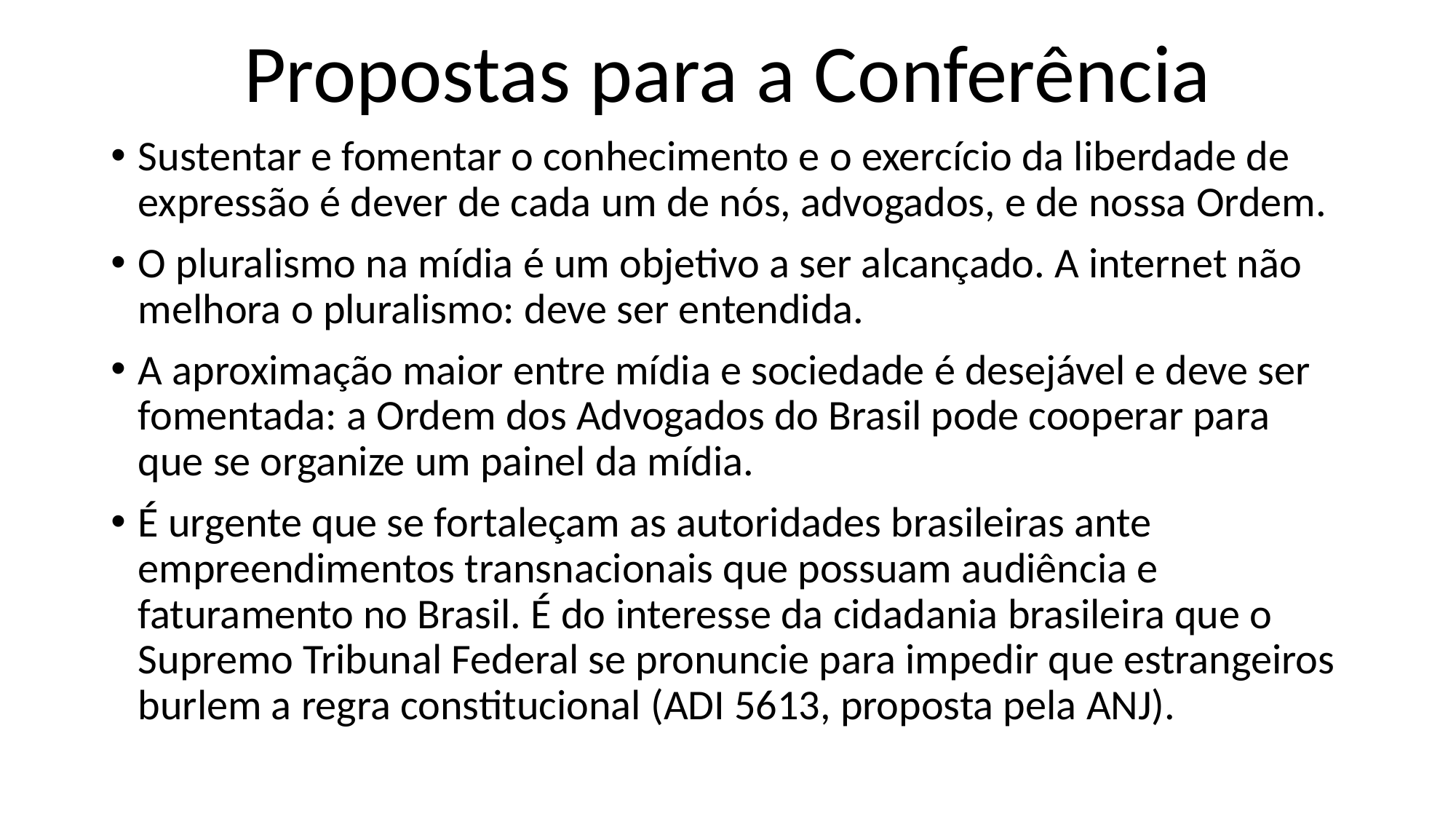

# Propostas para a Conferência
Sustentar e fomentar o conhecimento e o exercício da liberdade de expressão é dever de cada um de nós, advogados, e de nossa Ordem.
O pluralismo na mídia é um objetivo a ser alcançado. A internet não melhora o pluralismo: deve ser entendida.
A aproximação maior entre mídia e sociedade é desejável e deve ser fomentada: a Ordem dos Advogados do Brasil pode cooperar para que se organize um painel da mídia.
É urgente que se fortaleçam as autoridades brasileiras ante empreendimentos transnacionais que possuam audiência e faturamento no Brasil. É do interesse da cidadania brasileira que o Supremo Tribunal Federal se pronuncie para impedir que estrangeiros burlem a regra constitucional (ADI 5613, proposta pela ANJ).